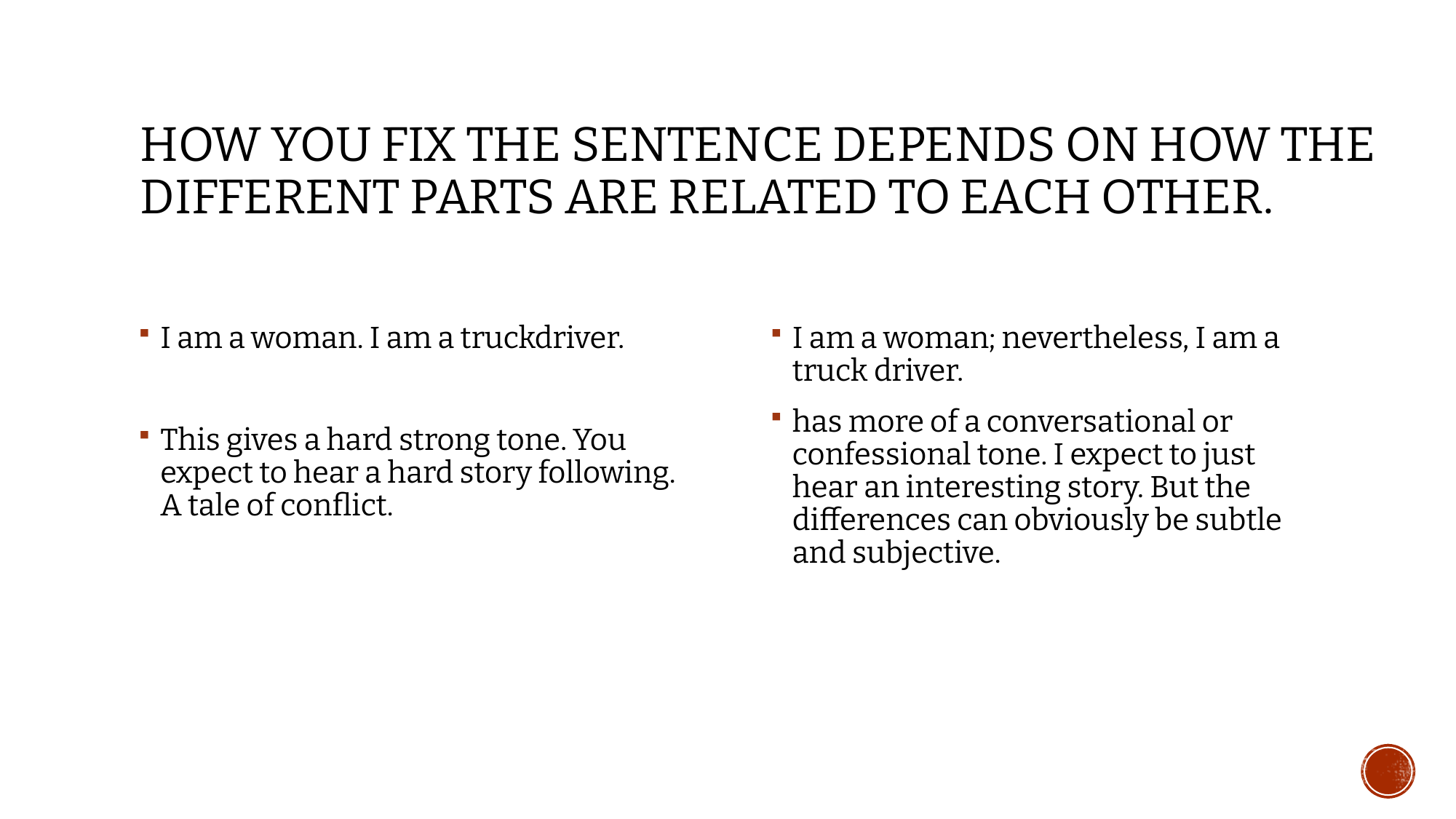

# How you fix the sentence depends on how the different parts are related to each other.

I am a woman. I am a truckdriver.

This gives a hard strong tone. You expect to hear a hard story following. A tale of conflict.

I am a woman; nevertheless, I am a truck driver.
has more of a conversational or confessional tone. I expect to just hear an interesting story. But the differences can obviously be subtle and subjective.